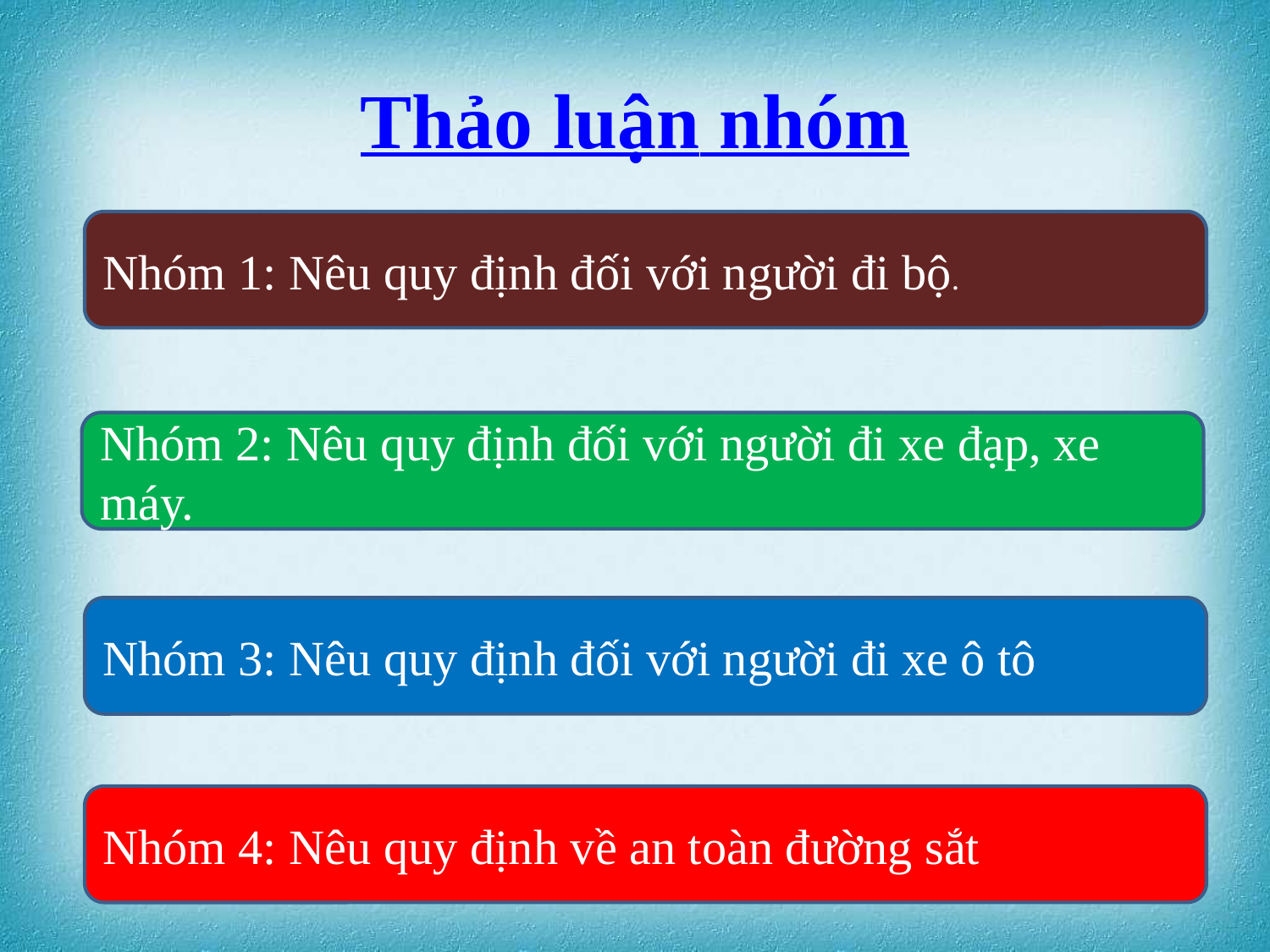

# Thảo luận nhóm
Nhóm 1: Nêu quy định đối với người đi bộ.
Nhóm 2: Nêu quy định đối với người đi xe đạp, xe máy.
Nhóm 3: Nêu quy định đối với người đi xe ô tô
Nhóm 4: Nêu quy định về an toàn đường sắt